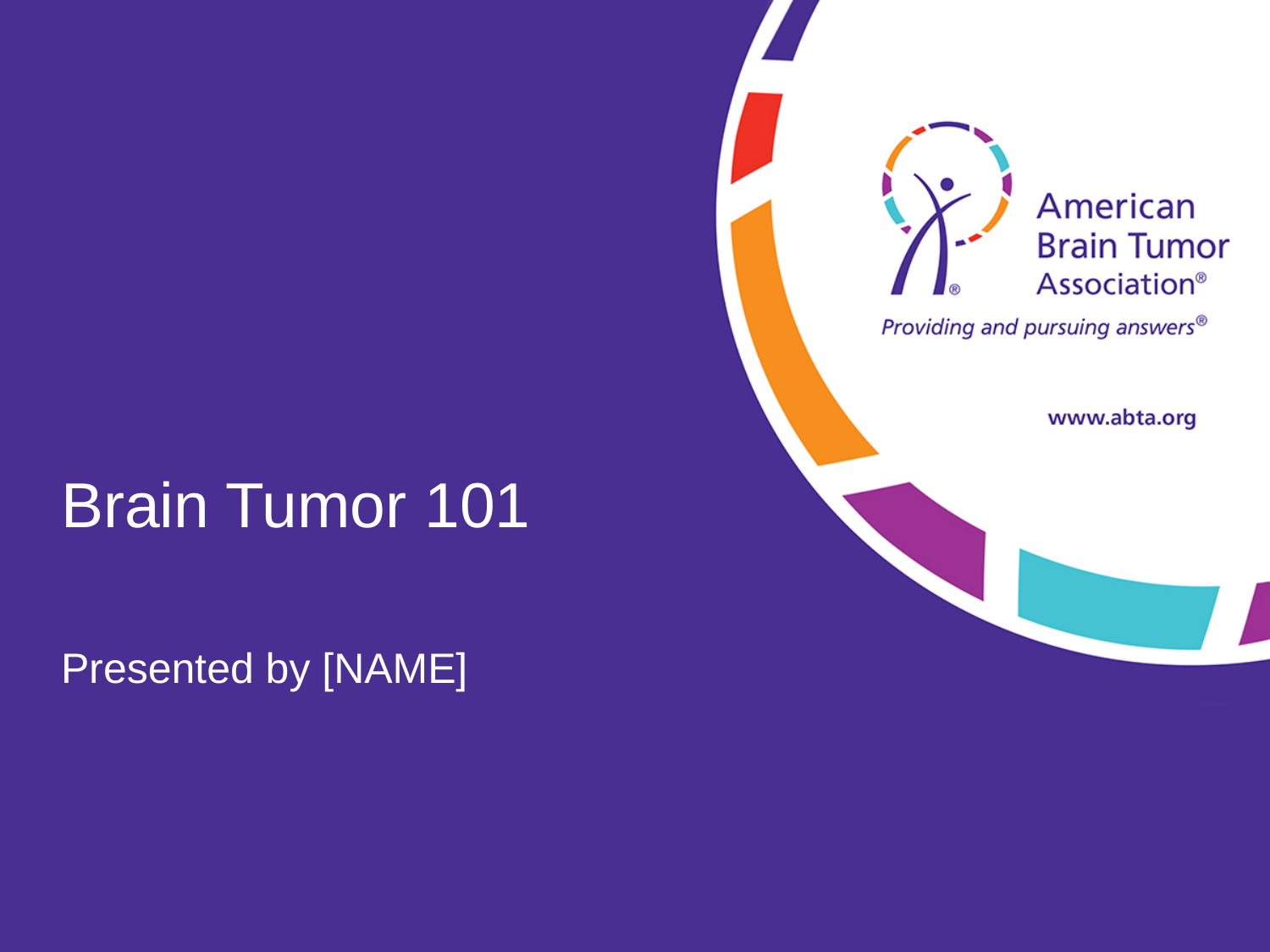

# Brain Tumor 101
Presented by [NAME]